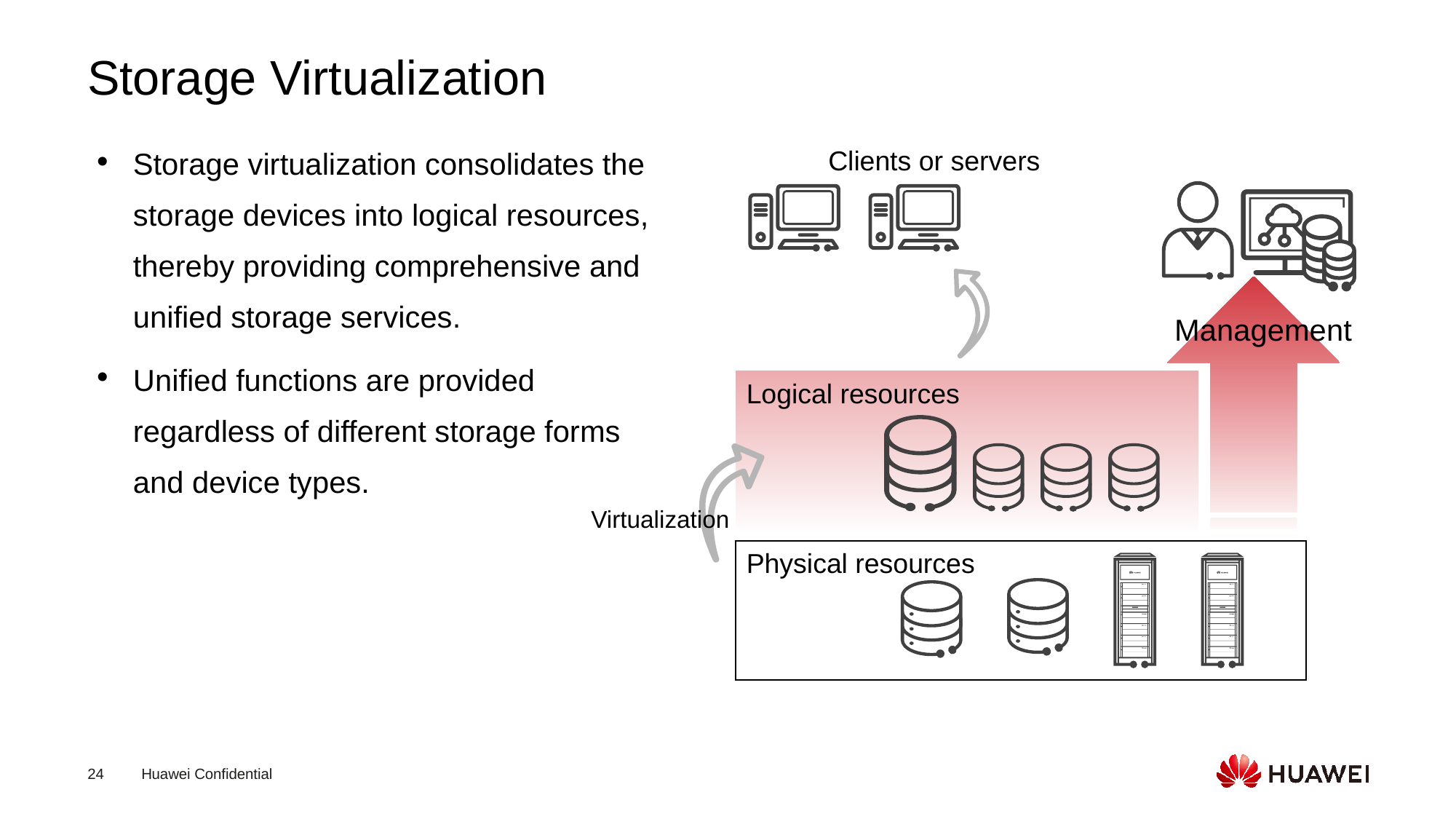

# Storage Virtualization
Storage virtualization consolidates the storage devices into logical resources, thereby providing comprehensive and unified storage services.
Unified functions are provided regardless of different storage forms and device types.

Clients or servers

Management

Logical resources

Virtualization
Physical resources